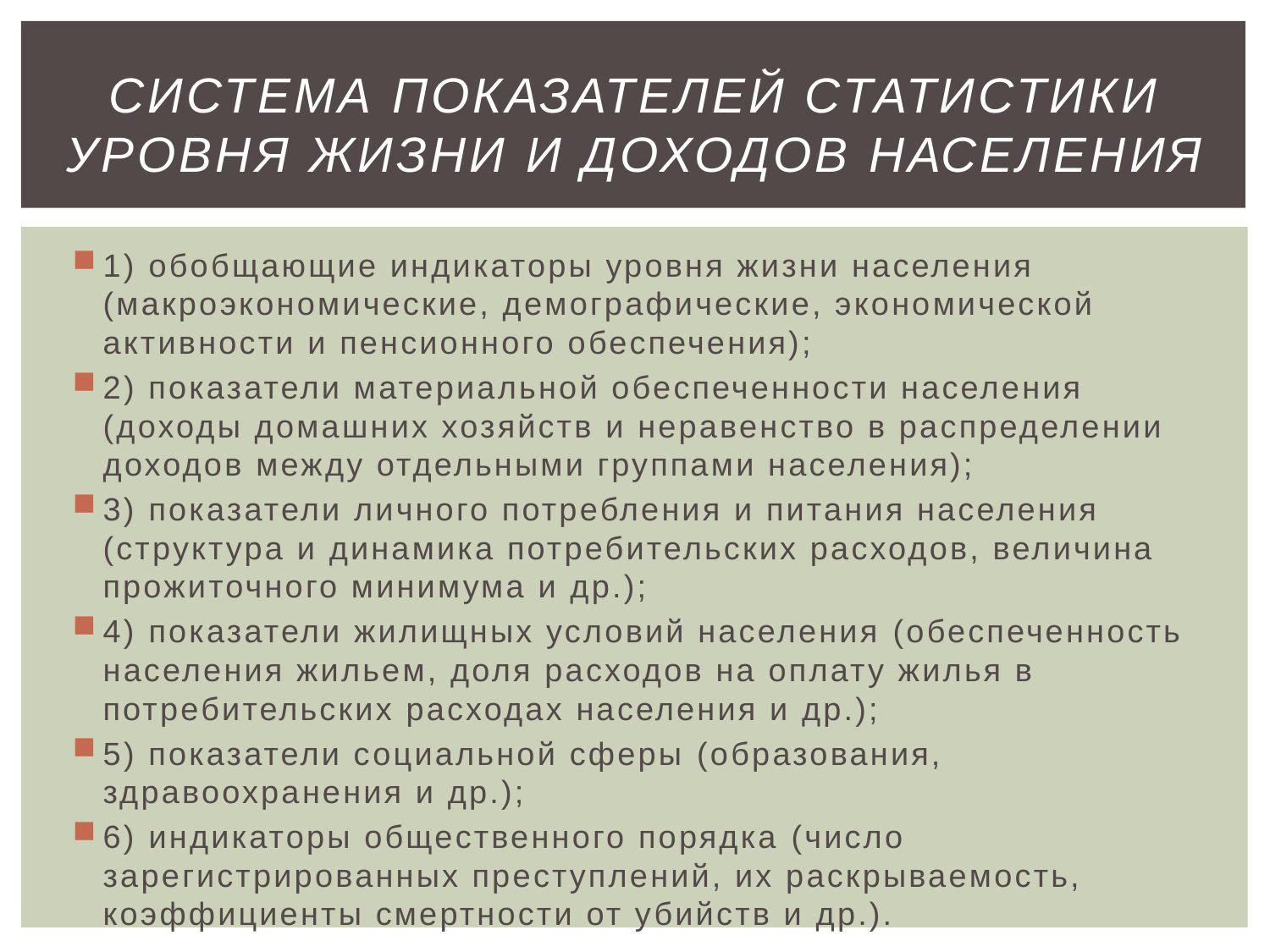

# Система показателей статистики уровня жизни и доходов населения
1) обобщающие индикаторы уровня жизни населения (макроэкономические, демографические, экономической активности и пенсионного обеспечения);
2) показатели материальной обеспеченности населения (доходы домашних хозяйств и неравенство в распределении доходов между отдельными группами населения);
3) показатели личного потребления и питания населения (структура и динамика потребительских расходов, величина прожиточного минимума и др.);
4) показатели жилищных условий населения (обеспеченность населения жильем, доля расходов на оплату жилья в потребительских расходах населения и др.);
5) показатели социальной сферы (образования, здравоохранения и др.);
6) индикаторы общественного порядка (число зарегистрированных преступлений, их раскрываемость, коэффициенты смертности от убийств и др.).